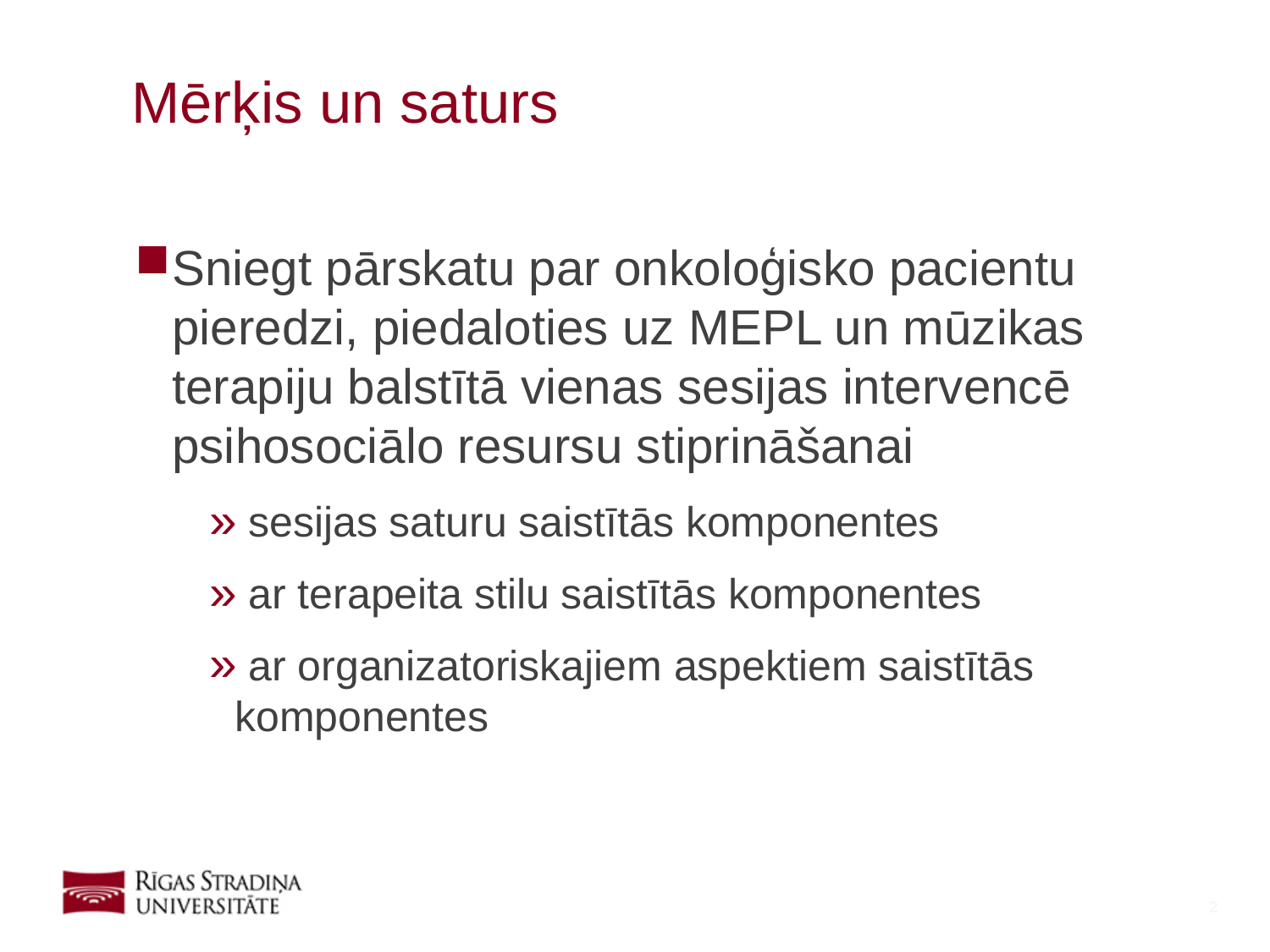

# Mērķis un saturs
Sniegt pārskatu par onkoloģisko pacientu pieredzi, piedaloties uz MEPL un mūzikas terapiju balstītā vienas sesijas intervencē psihosociālo resursu stiprināšanai
 sesijas saturu saistītās komponentes
 ar terapeita stilu saistītās komponentes
 ar organizatoriskajiem aspektiem saistītās komponentes